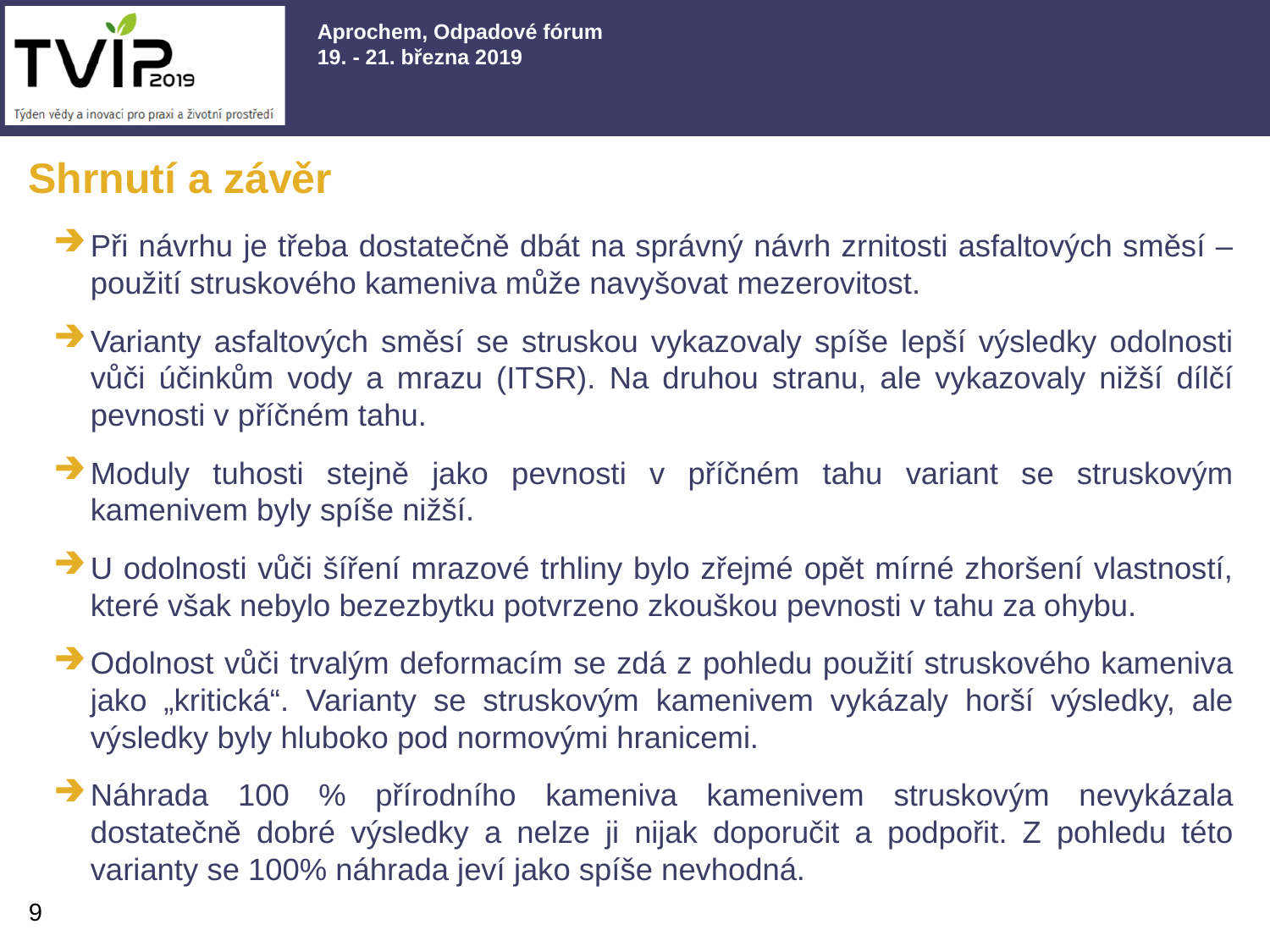

Shrnutí a závěr
Při návrhu je třeba dostatečně dbát na správný návrh zrnitosti asfaltových směsí – použití struskového kameniva může navyšovat mezerovitost.
Varianty asfaltových směsí se struskou vykazovaly spíše lepší výsledky odolnosti vůči účinkům vody a mrazu (ITSR). Na druhou stranu, ale vykazovaly nižší dílčí pevnosti v příčném tahu.
Moduly tuhosti stejně jako pevnosti v příčném tahu variant se struskovým kamenivem byly spíše nižší.
U odolnosti vůči šíření mrazové trhliny bylo zřejmé opět mírné zhoršení vlastností, které však nebylo bezezbytku potvrzeno zkouškou pevnosti v tahu za ohybu.
Odolnost vůči trvalým deformacím se zdá z pohledu použití struskového kameniva jako „kritická“. Varianty se struskovým kamenivem vykázaly horší výsledky, ale výsledky byly hluboko pod normovými hranicemi.
Náhrada 100 % přírodního kameniva kamenivem struskovým nevykázala dostatečně dobré výsledky a nelze ji nijak doporučit a podpořit. Z pohledu této varianty se 100% náhrada jeví jako spíše nevhodná.

9